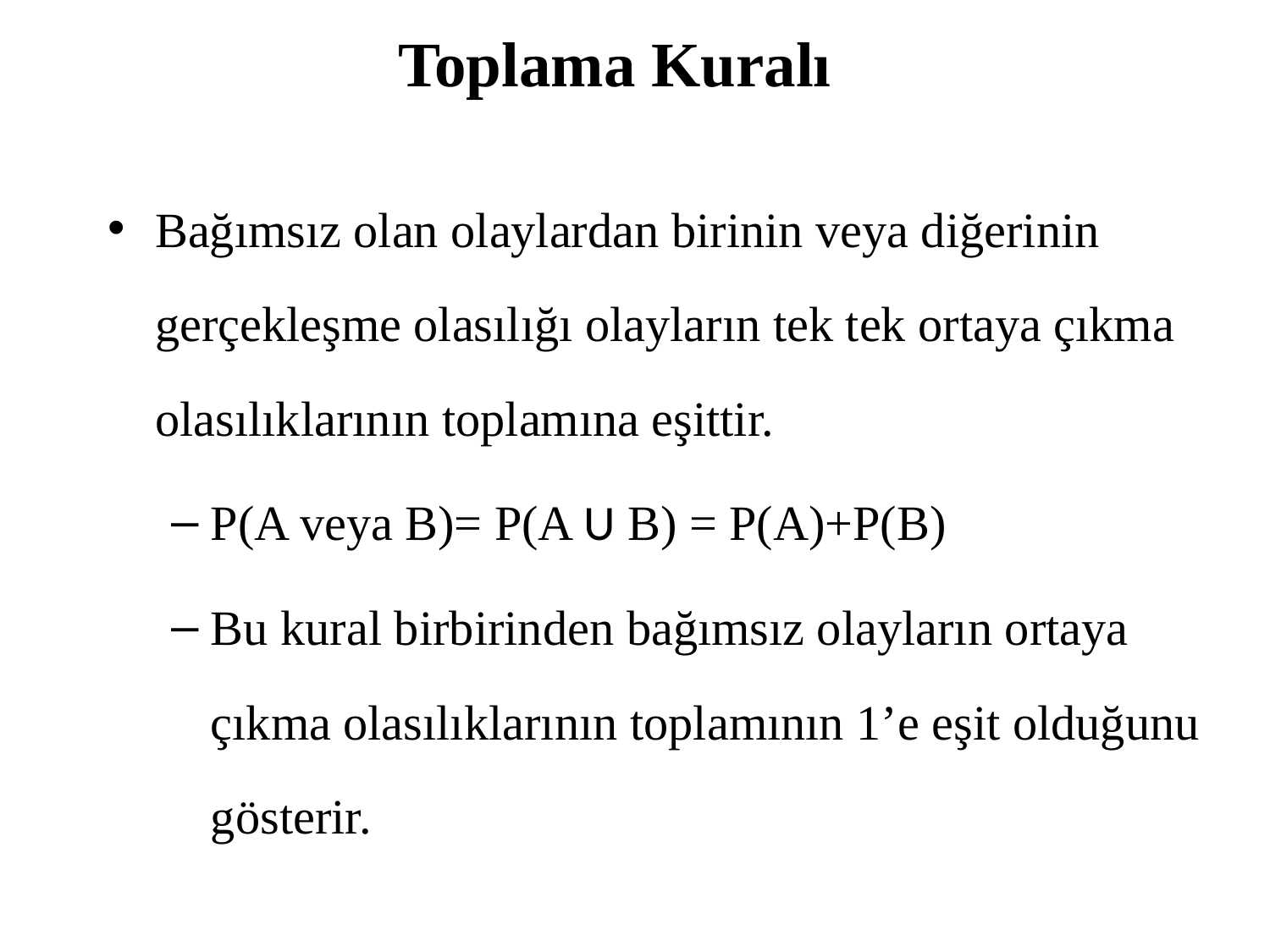

# Toplama Kuralı
Bağımsız olan olaylardan birinin veya diğerinin gerçekleşme olasılığı olayların tek tek ortaya çıkma olasılıklarının toplamına eşittir.
P(A veya B)= P(A U B) = P(A)+P(B)
Bu kural birbirinden bağımsız olayların ortaya çıkma olasılıklarının toplamının 1’e eşit olduğunu gösterir.